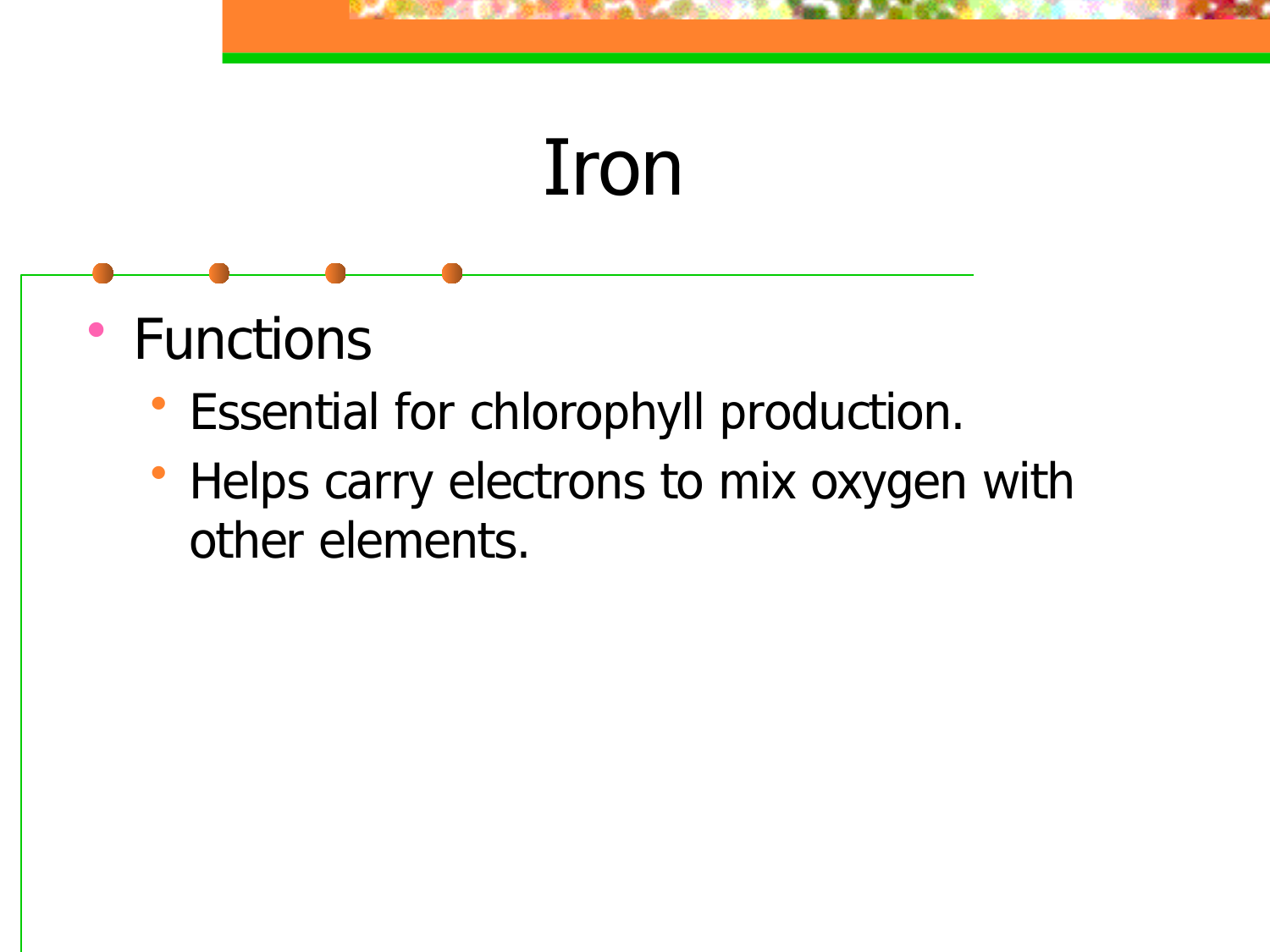

# Iron
Functions
Essential for chlorophyll production.
Helps carry electrons to mix oxygen with other elements.